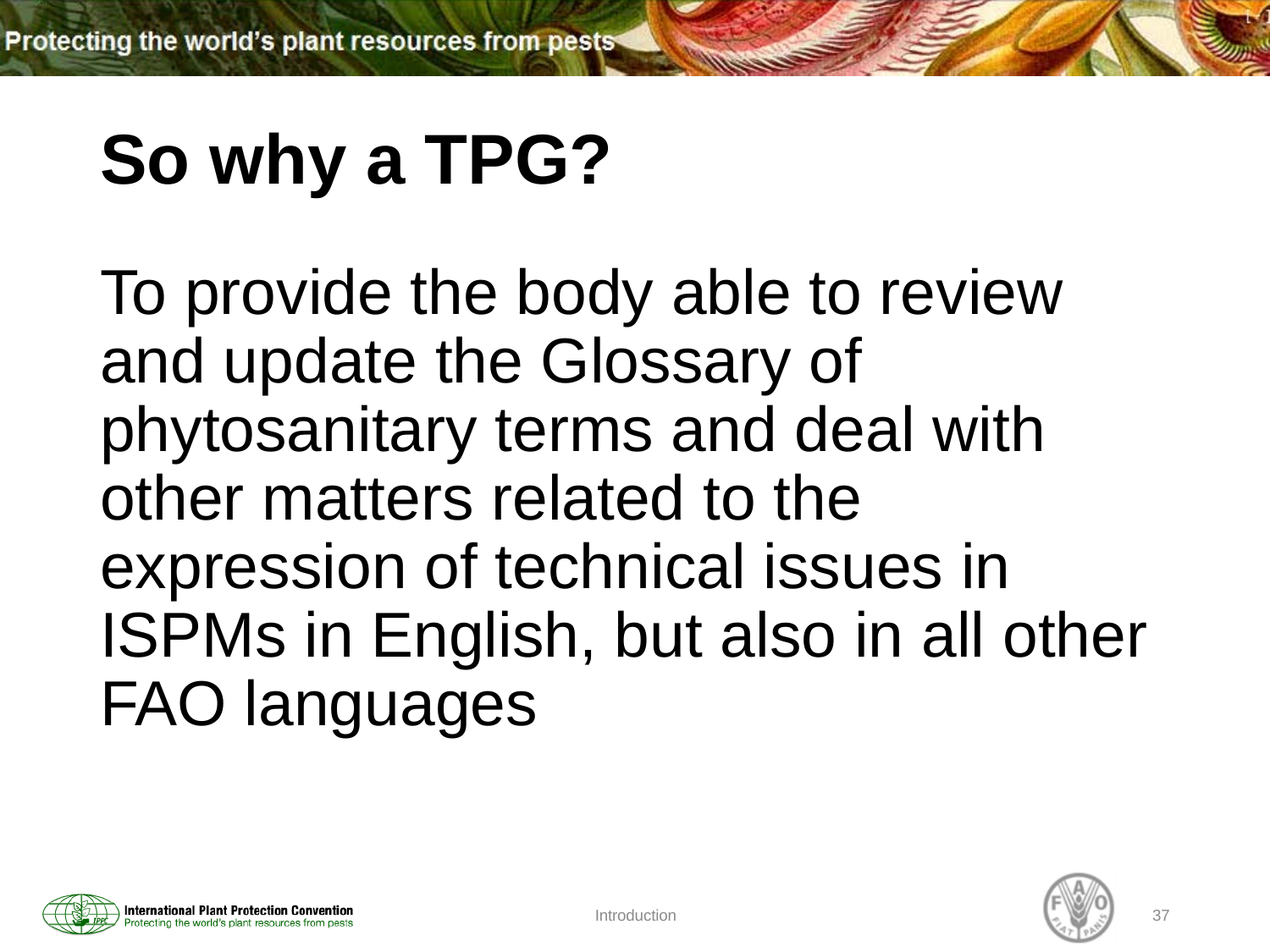

# So why a TPG?
To provide the body able to review and update the Glossary of phytosanitary terms and deal with other matters related to the expression of technical issues in ISPMs in English, but also in all other FAO languages
Introduction
37